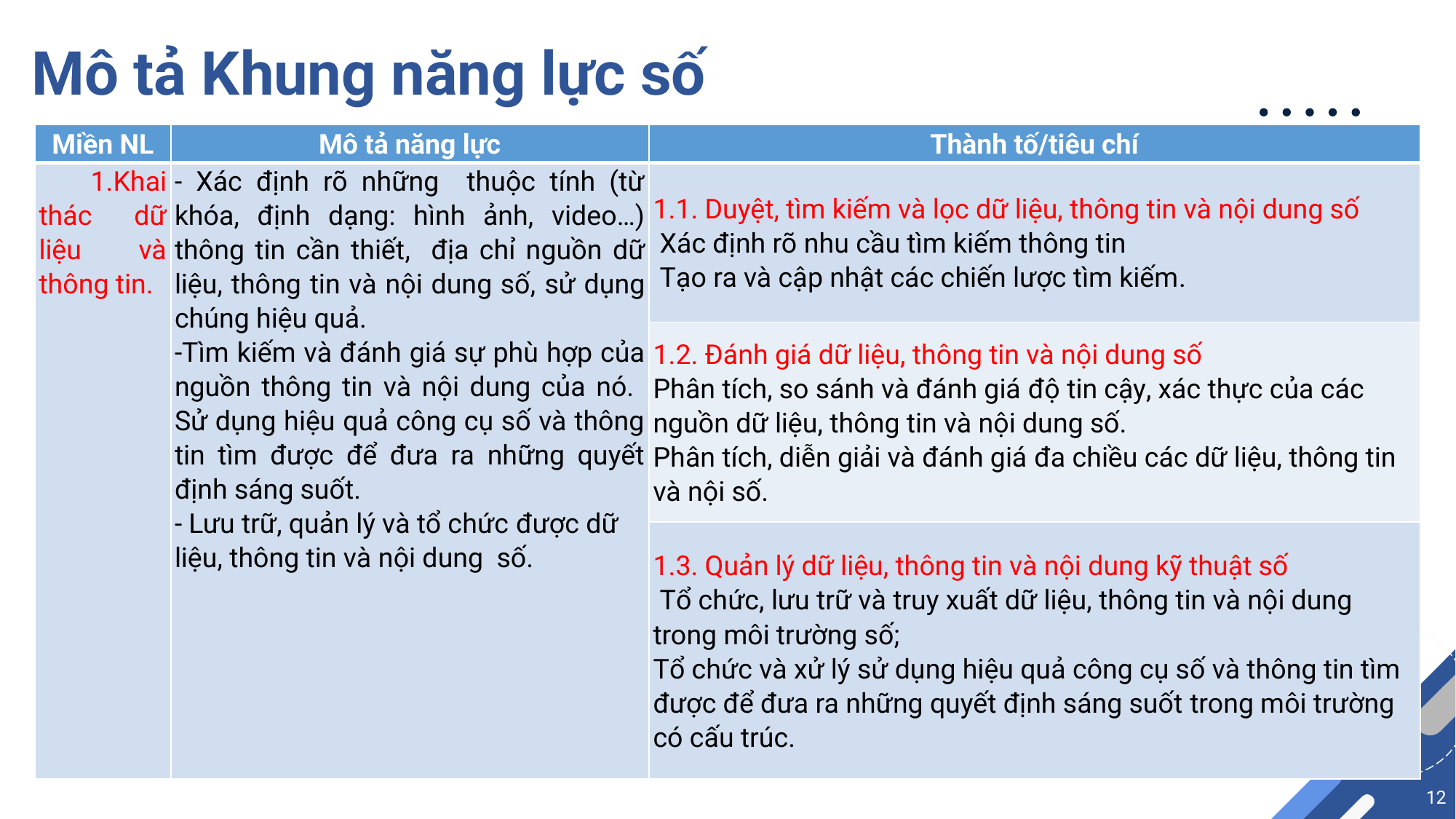

# Mô tả Khung năng lực số
| Miền NL | Mô tả năng lực | Thành tố/tiêu chí |
| --- | --- | --- |
| 1.Khai thác dữ liệu và thông tin. | - Xác định rõ những thuộc tính (từ khóa, định dạng: hình ảnh, video…) thông tin cần thiết, địa chỉ nguồn dữ liệu, thông tin và nội dung số, sử dụng chúng hiệu quả. -Tìm kiếm và đánh giá sự phù hợp của nguồn thông tin và nội dung của nó. Sử dụng hiệu quả công cụ số và thông tin tìm được để đưa ra những quyết định sáng suốt. - Lưu trữ, quản lý và tổ chức được dữ liệu, thông tin và nội dung số. | 1.1. Duyệt, tìm kiếm và lọc dữ liệu, thông tin và nội dung số Xác định rõ nhu cầu tìm kiếm thông tin  Tạo ra và cập nhật các chiến lược tìm kiếm. |
|  |  | 1.2. Đánh giá dữ liệu, thông tin và nội dung số Phân tích, so sánh và đánh giá độ tin cậy, xác thực của các nguồn dữ liệu, thông tin và nội dung số. Phân tích, diễn giải và đánh giá đa chiều các dữ liệu, thông tin và nội số. |
|  |  | 1.3. Quản lý dữ liệu, thông tin và nội dung kỹ thuật số Tổ chức, lưu trữ và truy xuất dữ liệu, thông tin và nội dung trong môi trường số; Tổ chức và xử lý sử dụng hiệu quả công cụ số và thông tin tìm được để đưa ra những quyết định sáng suốt trong môi trường có cấu trúc. |

12